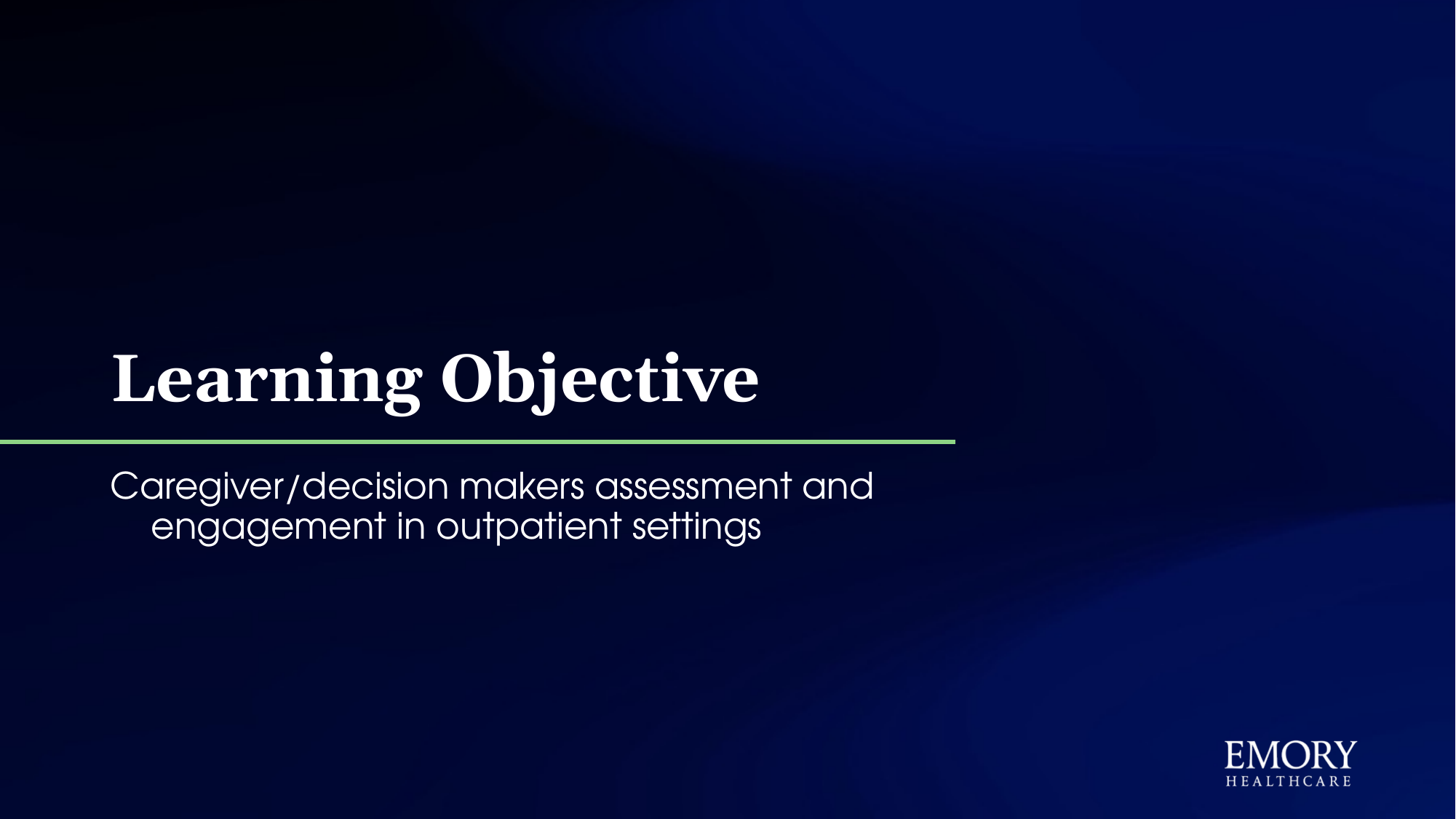

# Learning Objective
Caregiver/decision makers assessment and engagement in outpatient settings